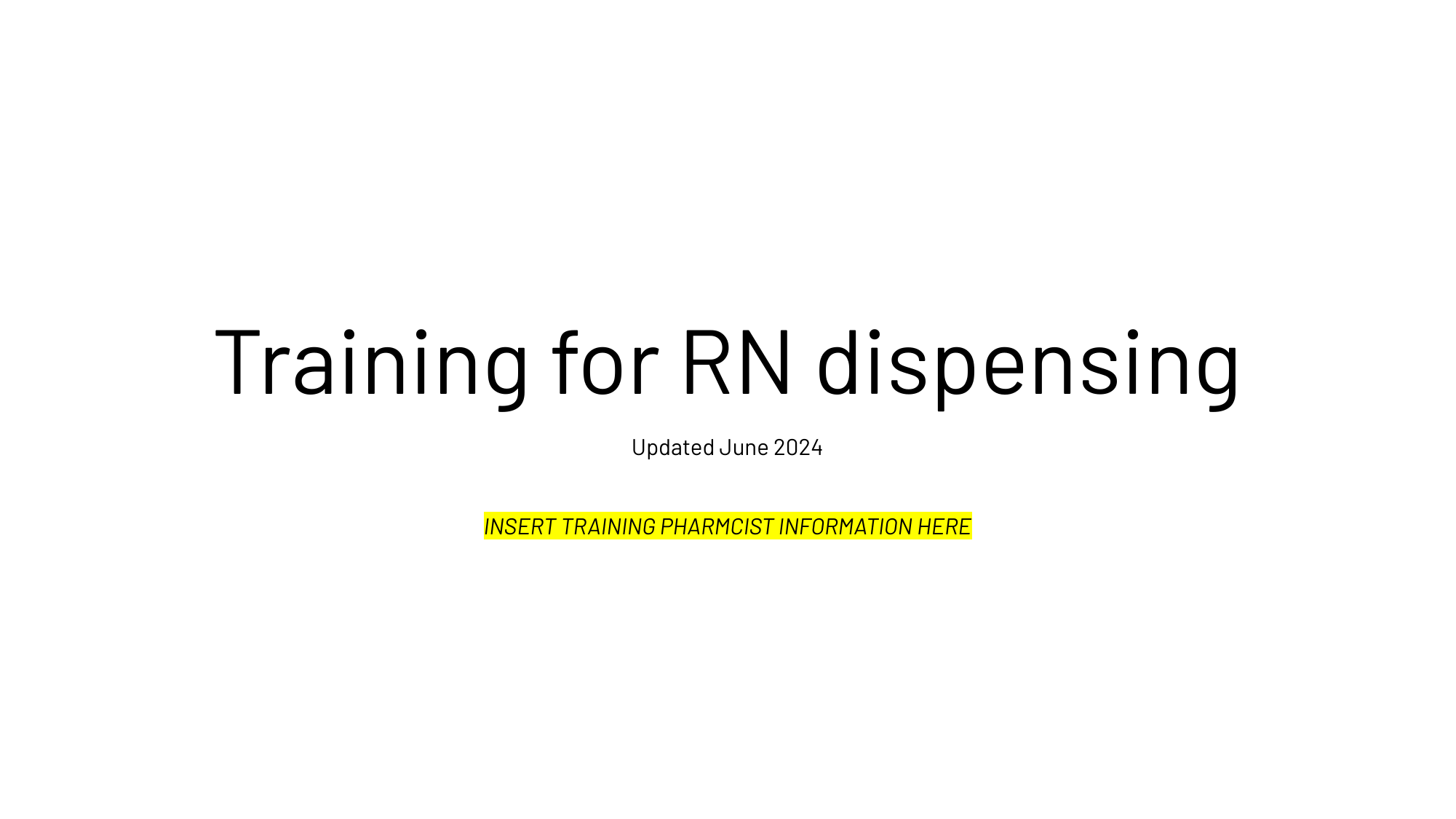

# Training for RN dispensing
Updated June 2024

INSERT TRAINING PHARMCIST INFORMATION HERE